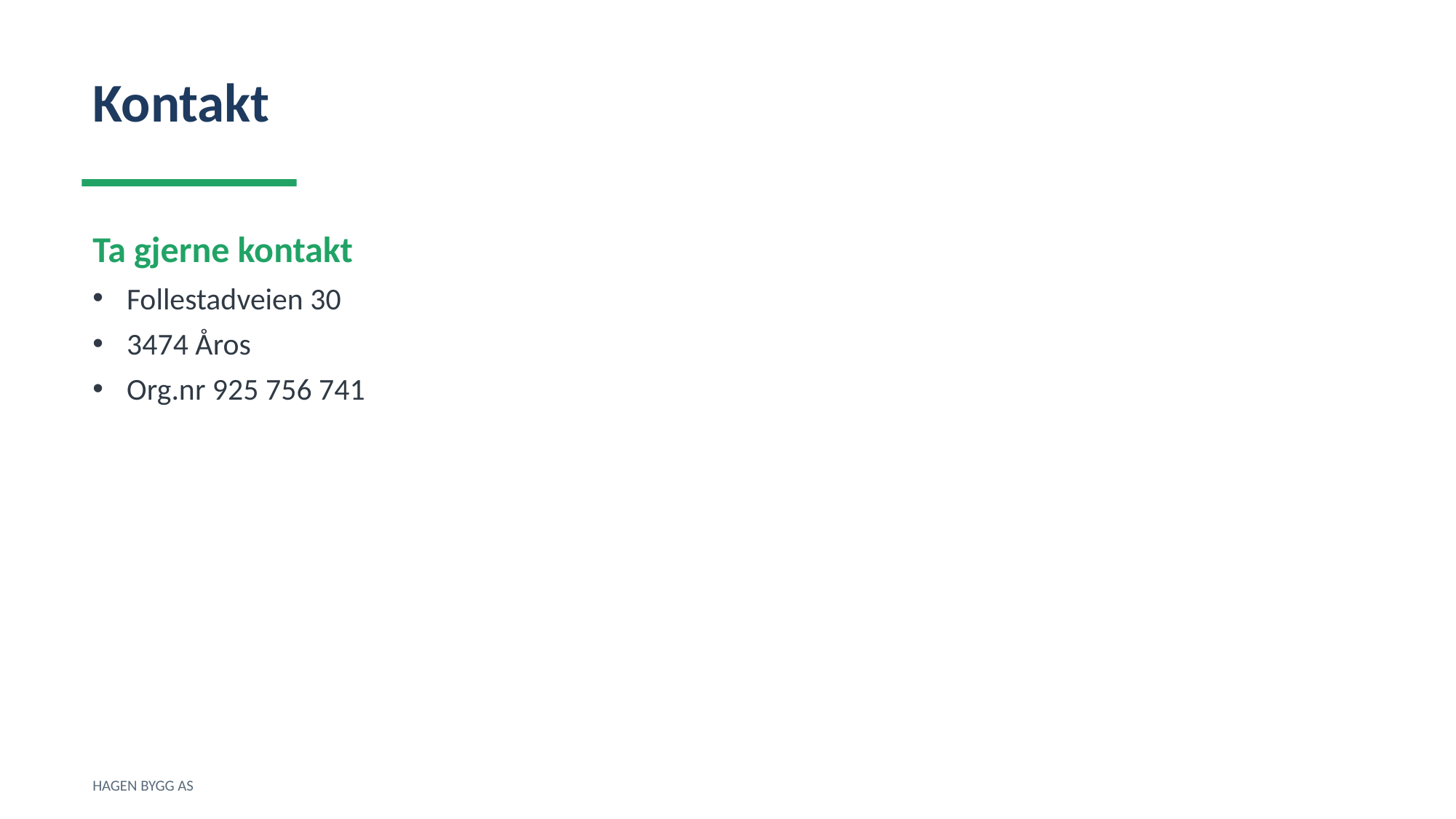

Kontakt

Ta gjerne kontakt
Follestadveien 30
3474 Åros
Org.nr 925 756 741
HAGEN BYGG AS